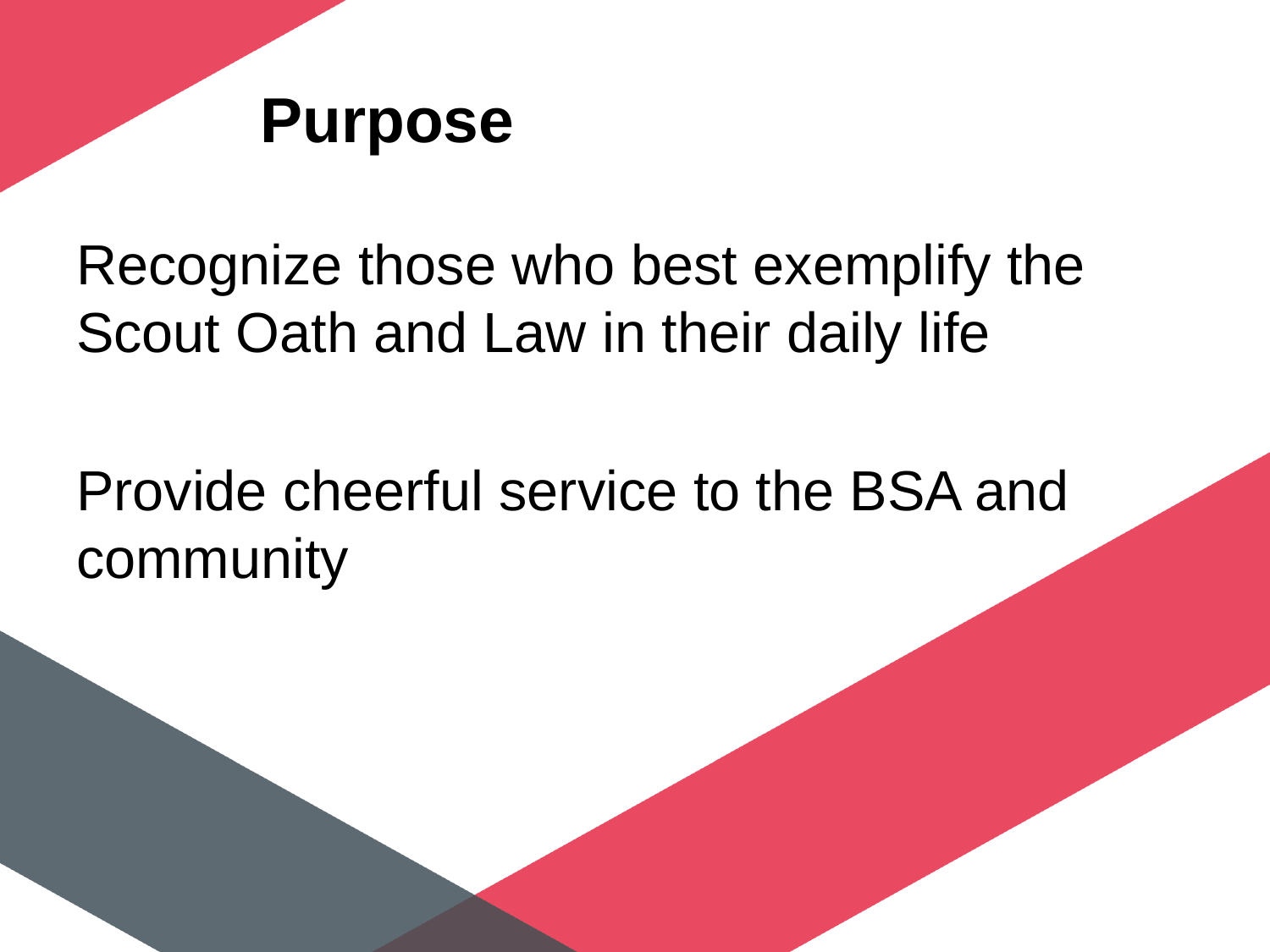

# Purpose
Recognize those who best exemplify the Scout Oath and Law in their daily life

Provide cheerful service to the BSA and community